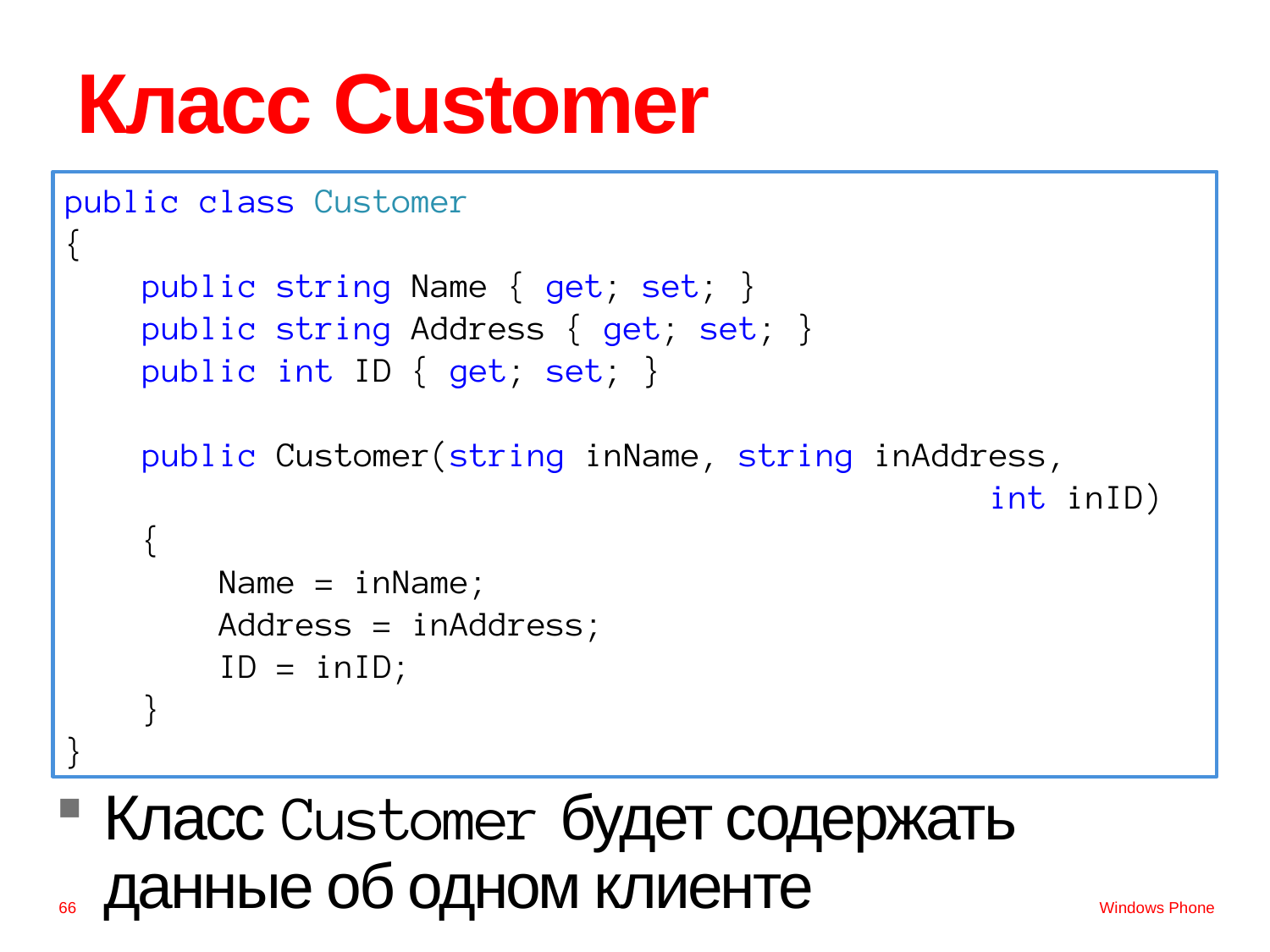

# Класс Customer
public class Customer
{
    public string Name { get; set; }
    public string Address { get; set; }
    public int ID { get; set; }

    public Customer(string inName, string inAddress,
                                                int inID)
    {
        Name = inName;
        Address = inAddress;
        ID = inID;
    }
}
Класс Customer будет содержать данные об одном клиенте
66